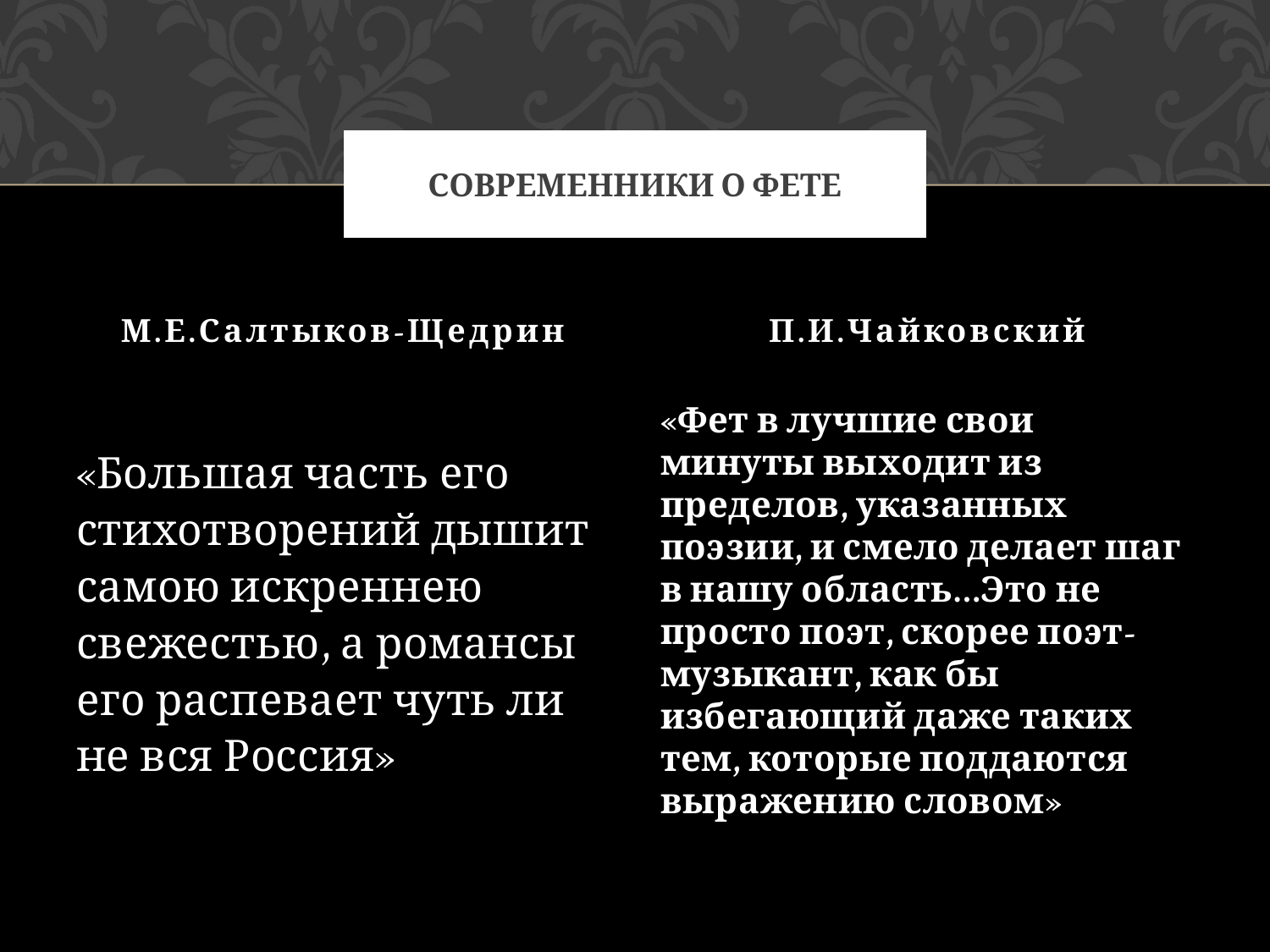

# Современники о Фете
М.Е.Салтыков-Щедрин
П.И.Чайковский
«Фет в лучшие свои минуты выходит из пределов, указанных поэзии, и смело делает шаг в нашу область…Это не просто поэт, скорее поэт-музыкант, как бы избегающий даже таких тем, которые поддаются выражению словом»

«Большая часть его стихотворений дышит самою искреннею свежестью, а романсы его распевает чуть ли не вся Россия»